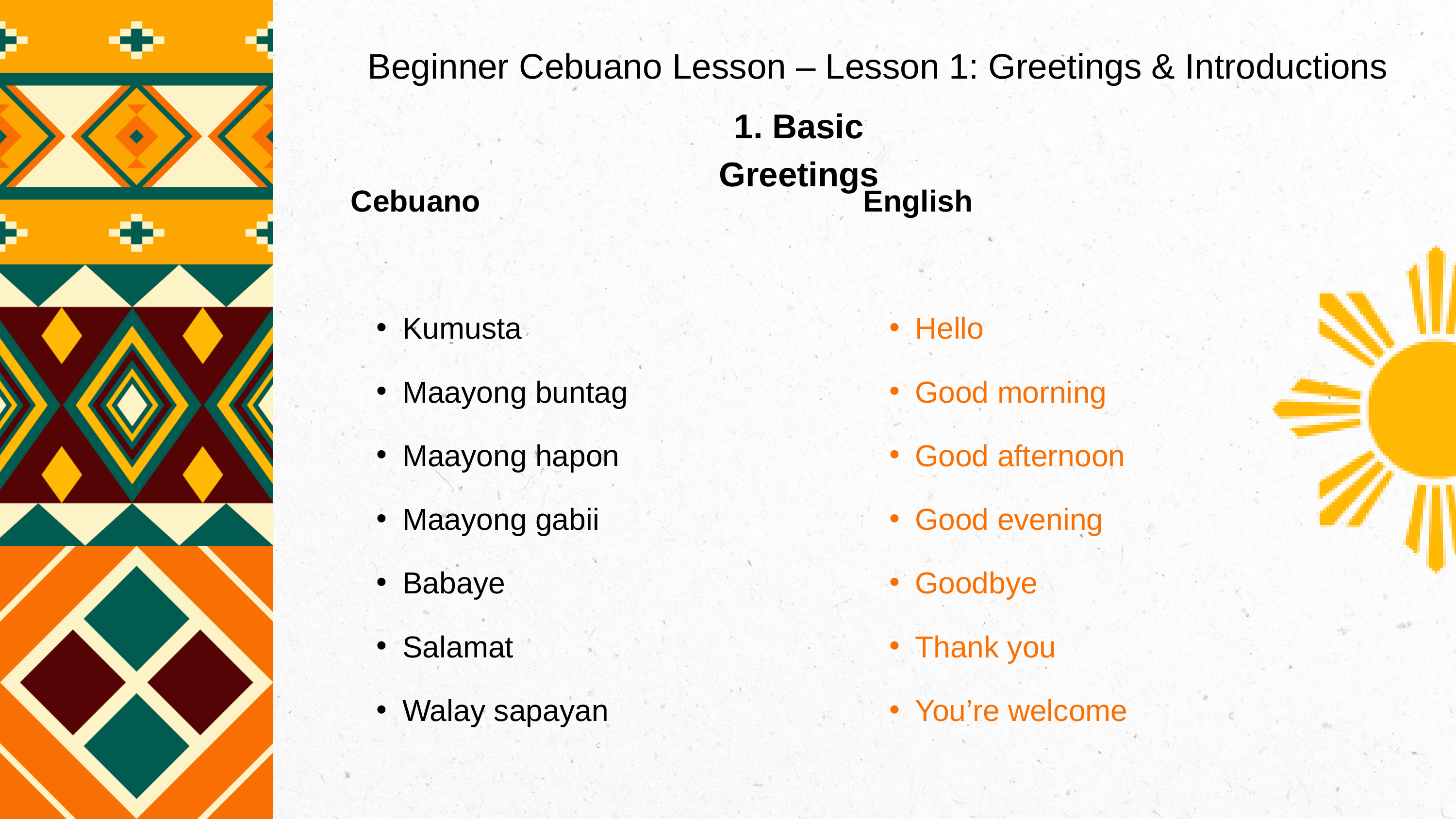

Beginner Cebuano Lesson – Lesson 1: Greetings & Introductions
1. Basic Greetings
Cebuano

Kumusta
Maayong buntag
Maayong hapon
Maayong gabii
Babaye
Salamat
Walay sapayan
English

Hello
Good morning
Good afternoon
Good evening
Goodbye
Thank you
You’re welcome